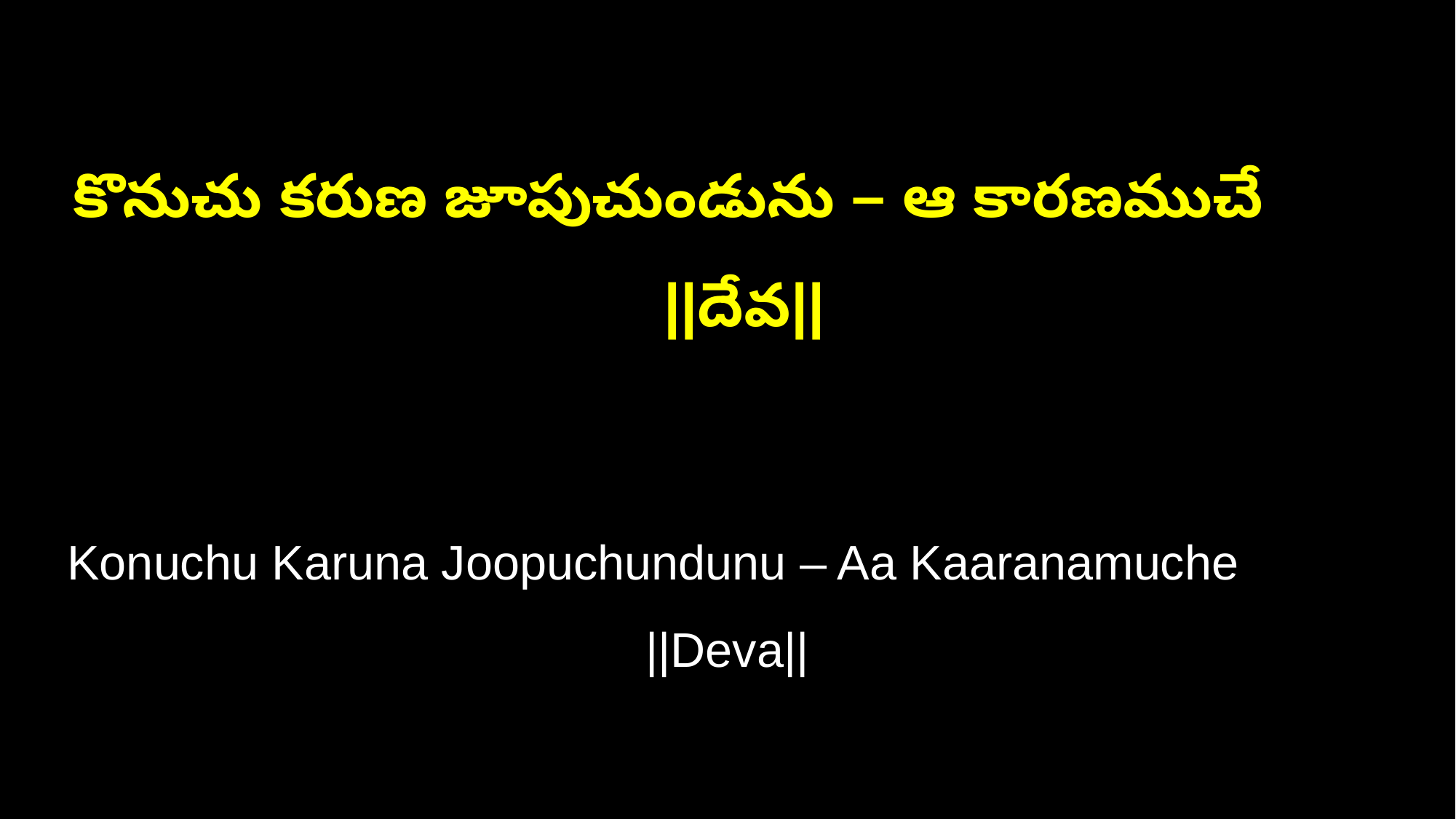

కొనుచు కరుణ జూపుచుండును – ఆ కారణముచే          ||దేవ||
Konuchu Karuna Joopuchundunu – Aa Kaaranamuche            ||Deva||